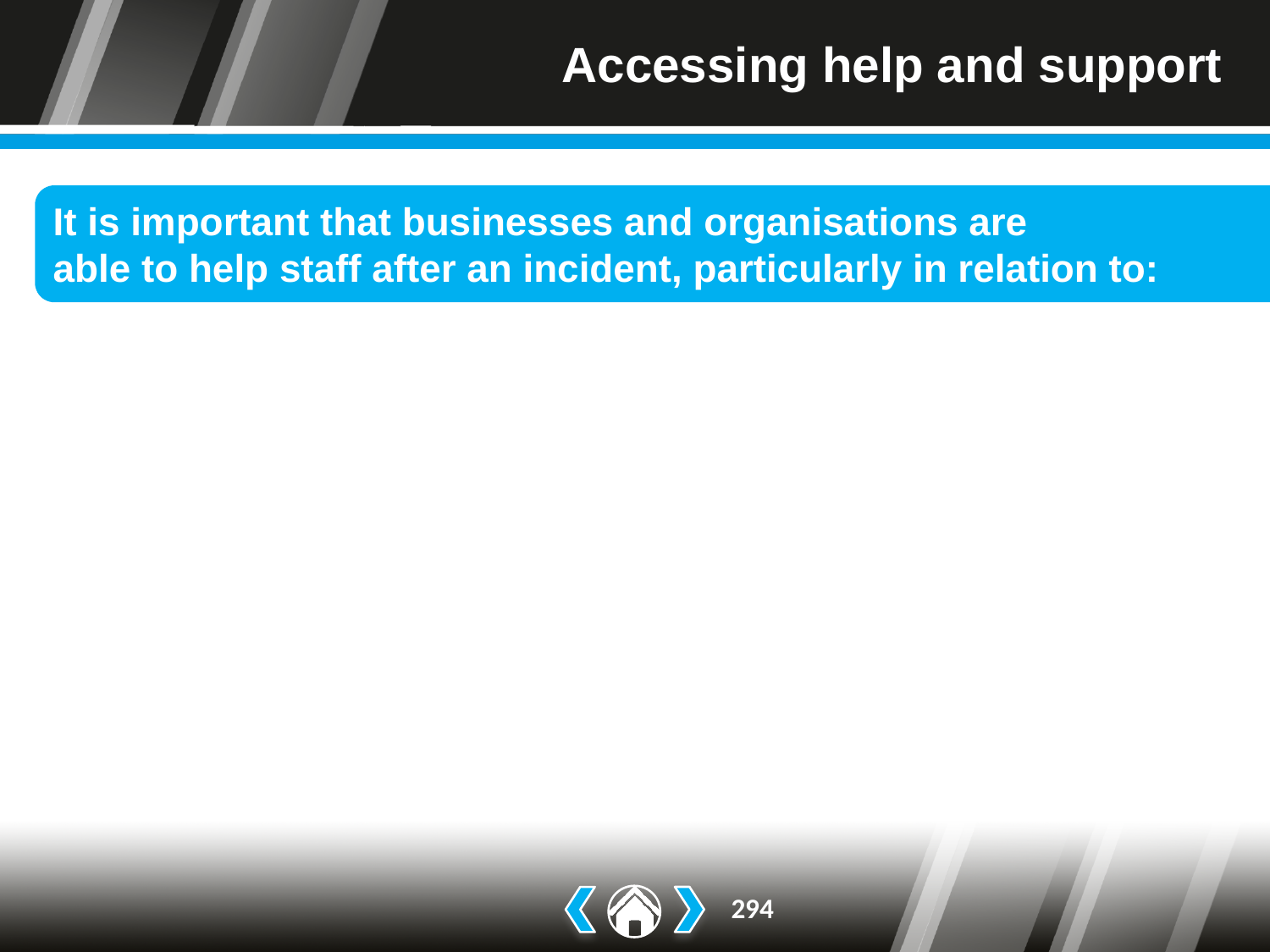

# Accessing help and support
It is important that businesses and organisations are
able to help staff after an incident, particularly in relation to:
providing immediate and ongoing support
helping all members of staff to learn from the incident
updating policies and procedures
to improve safety
sharing good practice.